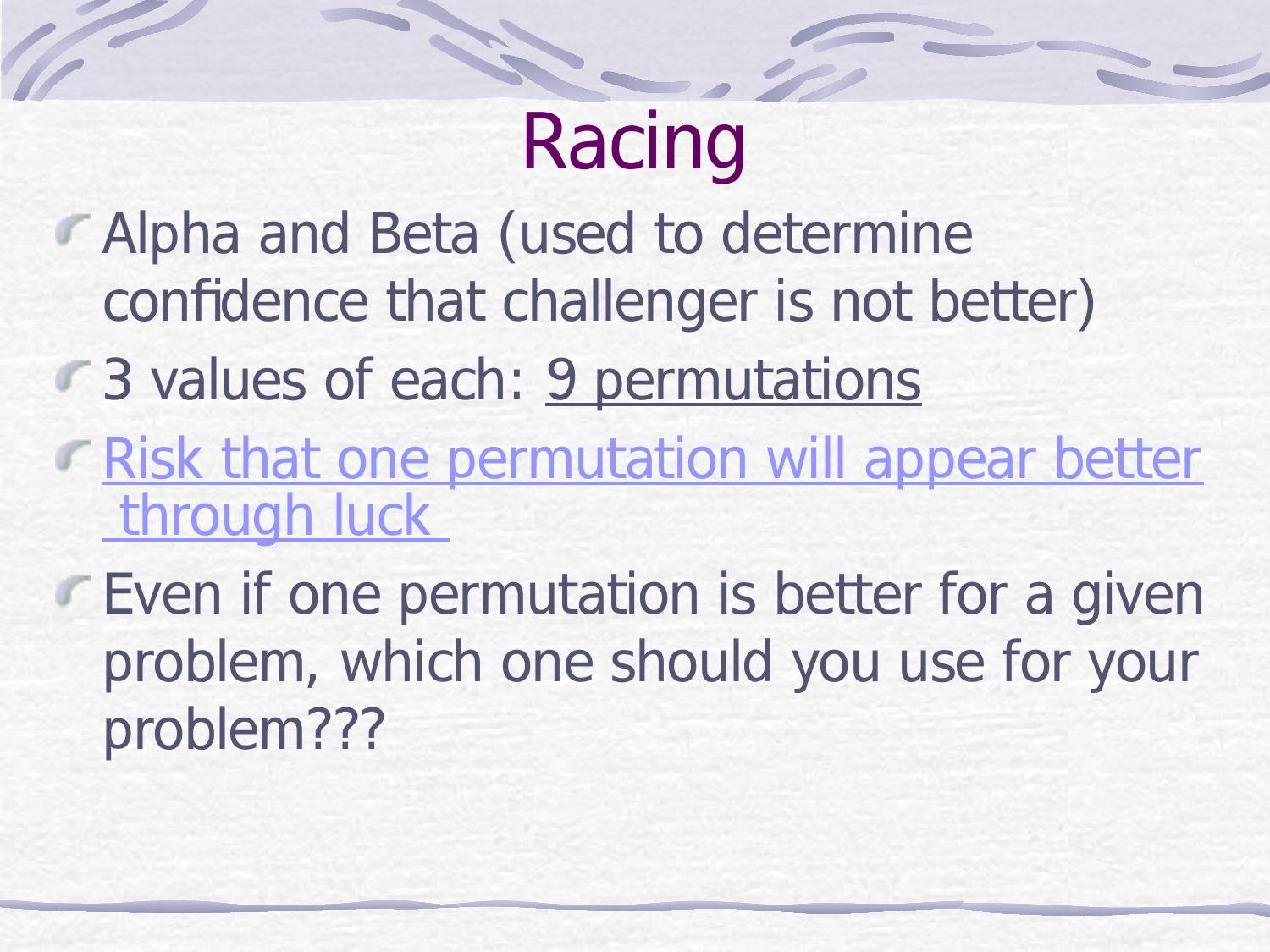

# Racing
Alpha and Beta (used to determine confidence that challenger is not better)
3 values of each: 9 permutations
Risk that one permutation will appear better through luck
Even if one permutation is better for a given problem, which one should you use for your problem???